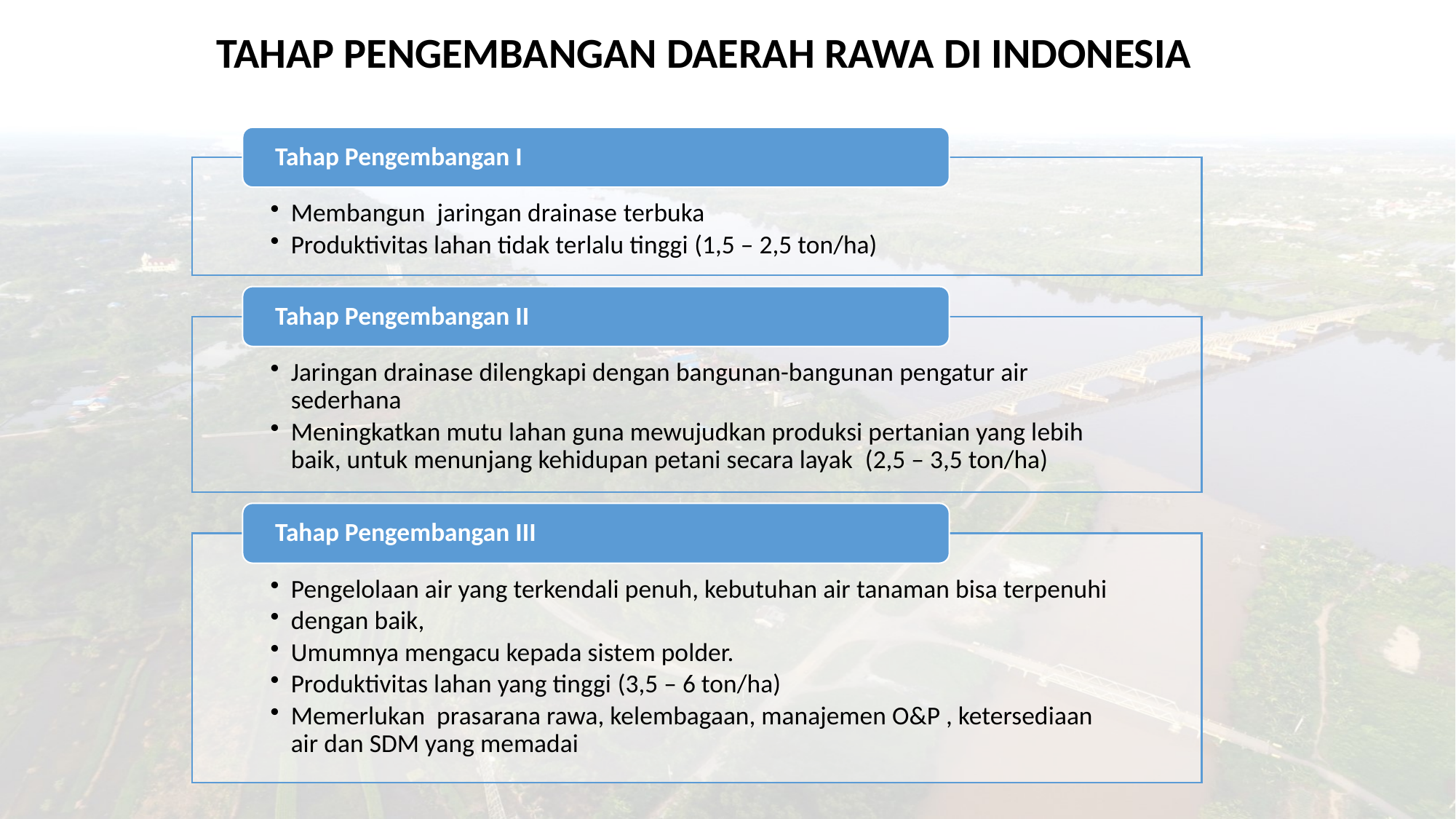

TAHAP PENGEMBANGAN DAERAH RAWA DI INDONESIA
Membangun  jaringan drainase terbuka
Produktivitas lahan tidak terlalu tinggi (1,5 – 2,5 ton/ha)
Tahap Pengembangan I
Jaringan drainase dilengkapi dengan bangunan-bangunan pengatur air sederhana
Meningkatkan mutu lahan guna mewujudkan produksi pertanian yang lebih baik, untuk menunjang kehidupan petani secara layak  (2,5 – 3,5 ton/ha)
Tahap Pengembangan II
Pengelolaan air yang terkendali penuh, kebutuhan air tanaman bisa terpenuhi
dengan baik,
Umumnya mengacu kepada sistem polder.
Produktivitas lahan yang tinggi (3,5 – 6 ton/ha)
Memerlukan  prasarana rawa, kelembagaan, manajemen O&P , ketersediaan air dan SDM yang memadai
Tahap Pengembangan III